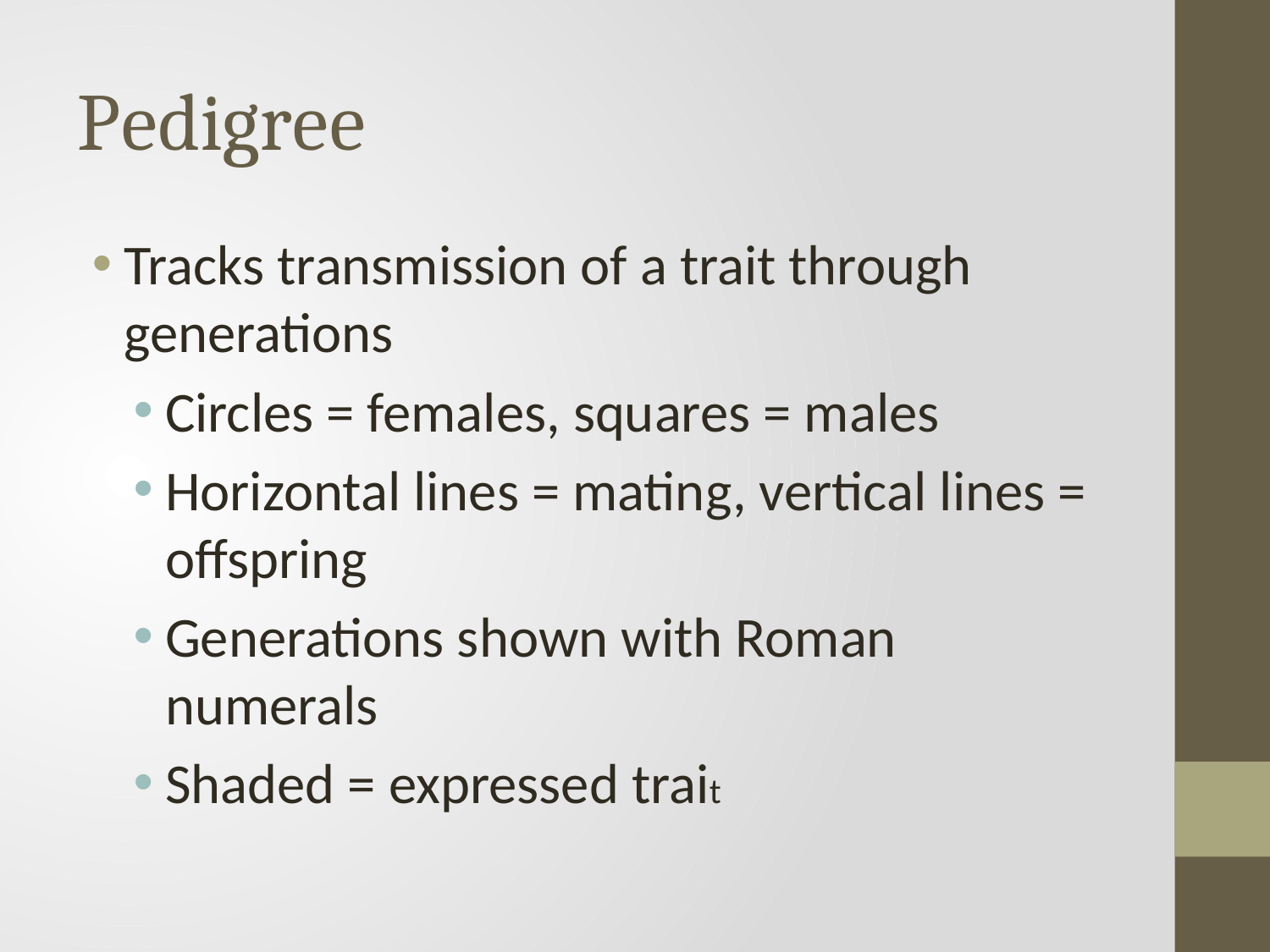

# Pedigree
Tracks transmission of a trait through generations
Circles = females, squares = males
Horizontal lines = mating, vertical lines = offspring
Generations shown with Roman numerals
Shaded = expressed trait